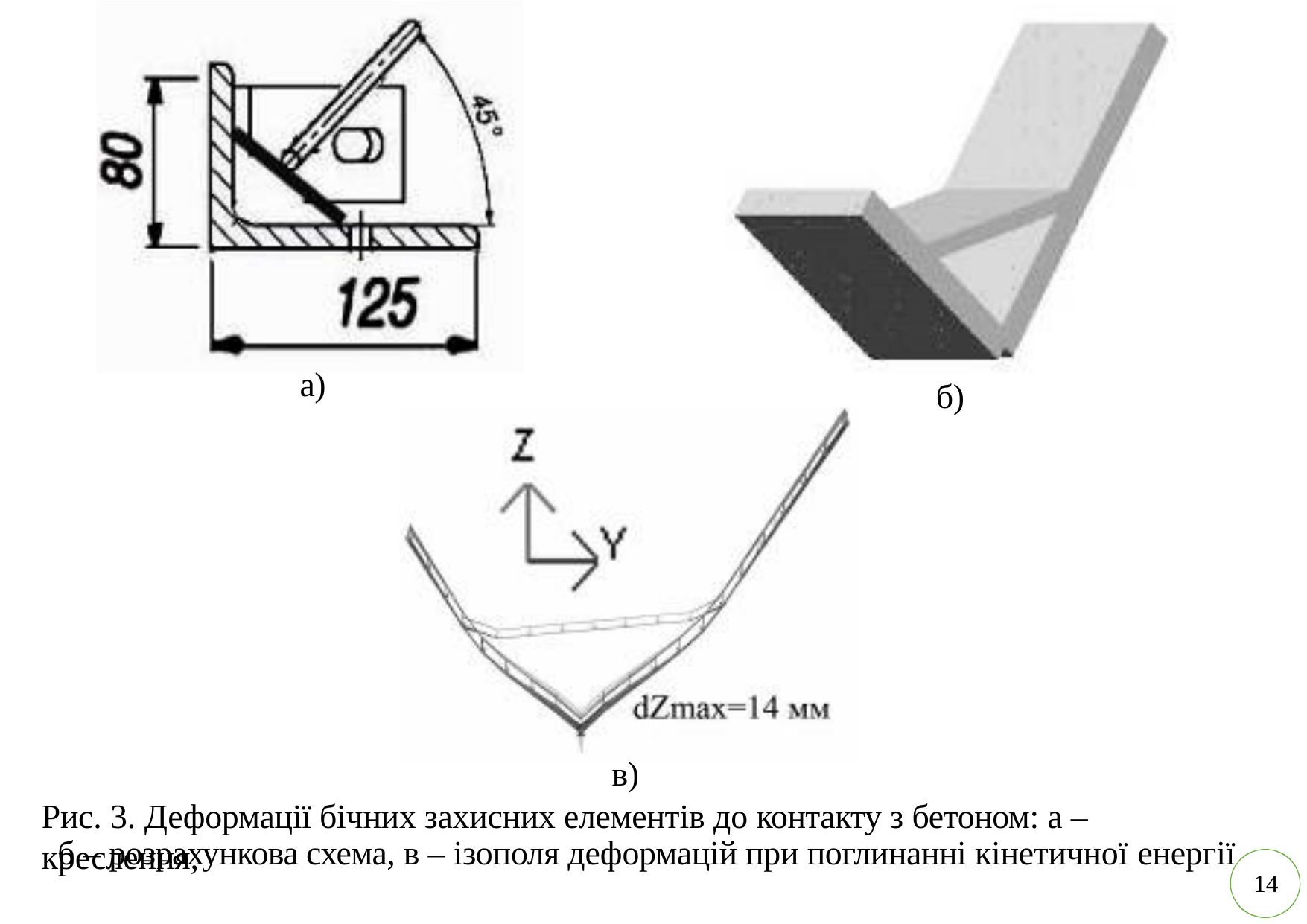

а)
б)

в)
Рис. 3. Деформації бічних захисних елементів до контакту з бетоном: а – креслення,
б – розрахункова схема, в – ізополя деформацій при поглинанні кінетичної енергії
14